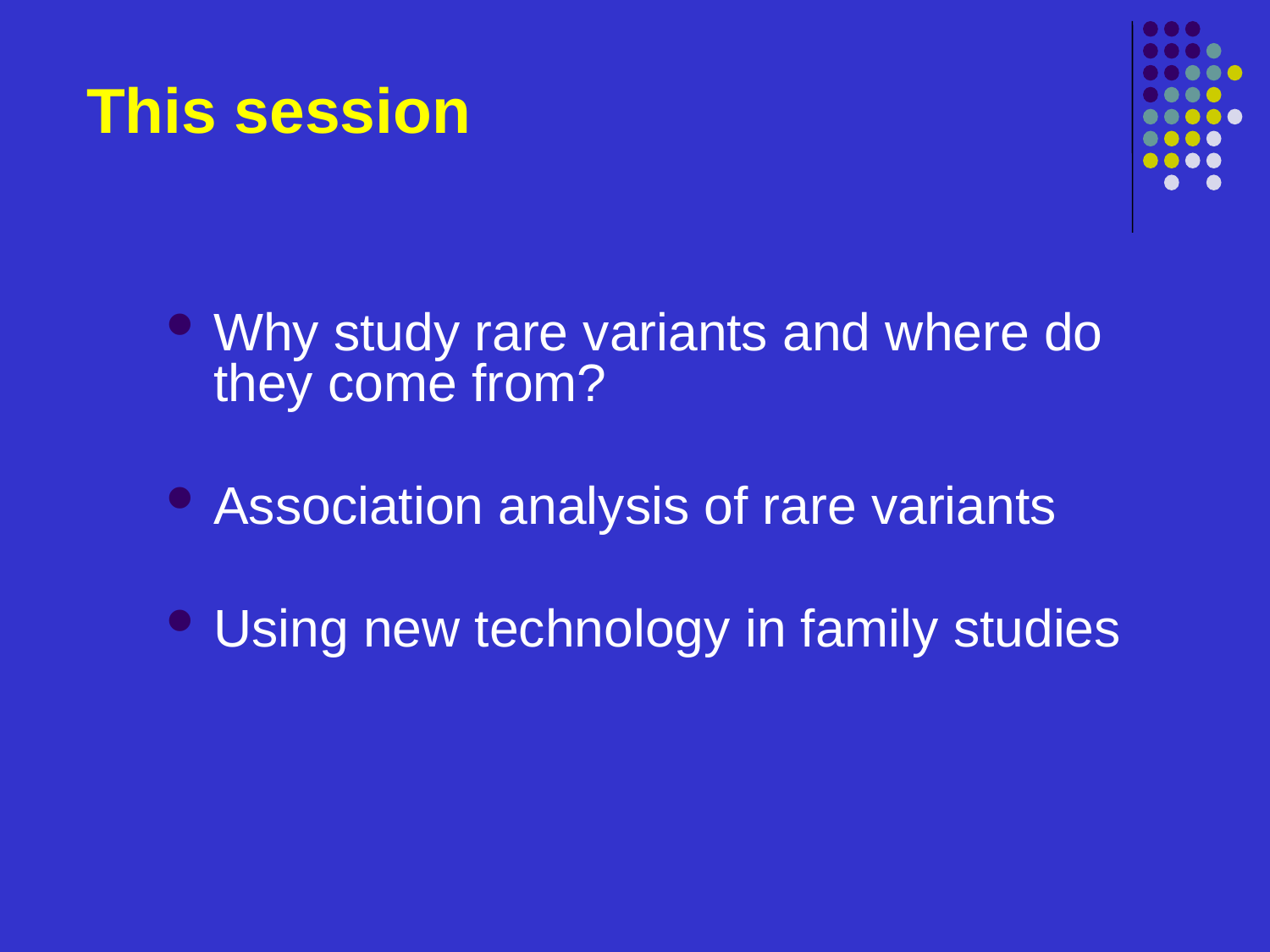

# This session

Why study rare variants and where do they come from?

Association analysis of rare variants

Using new technology in family studies